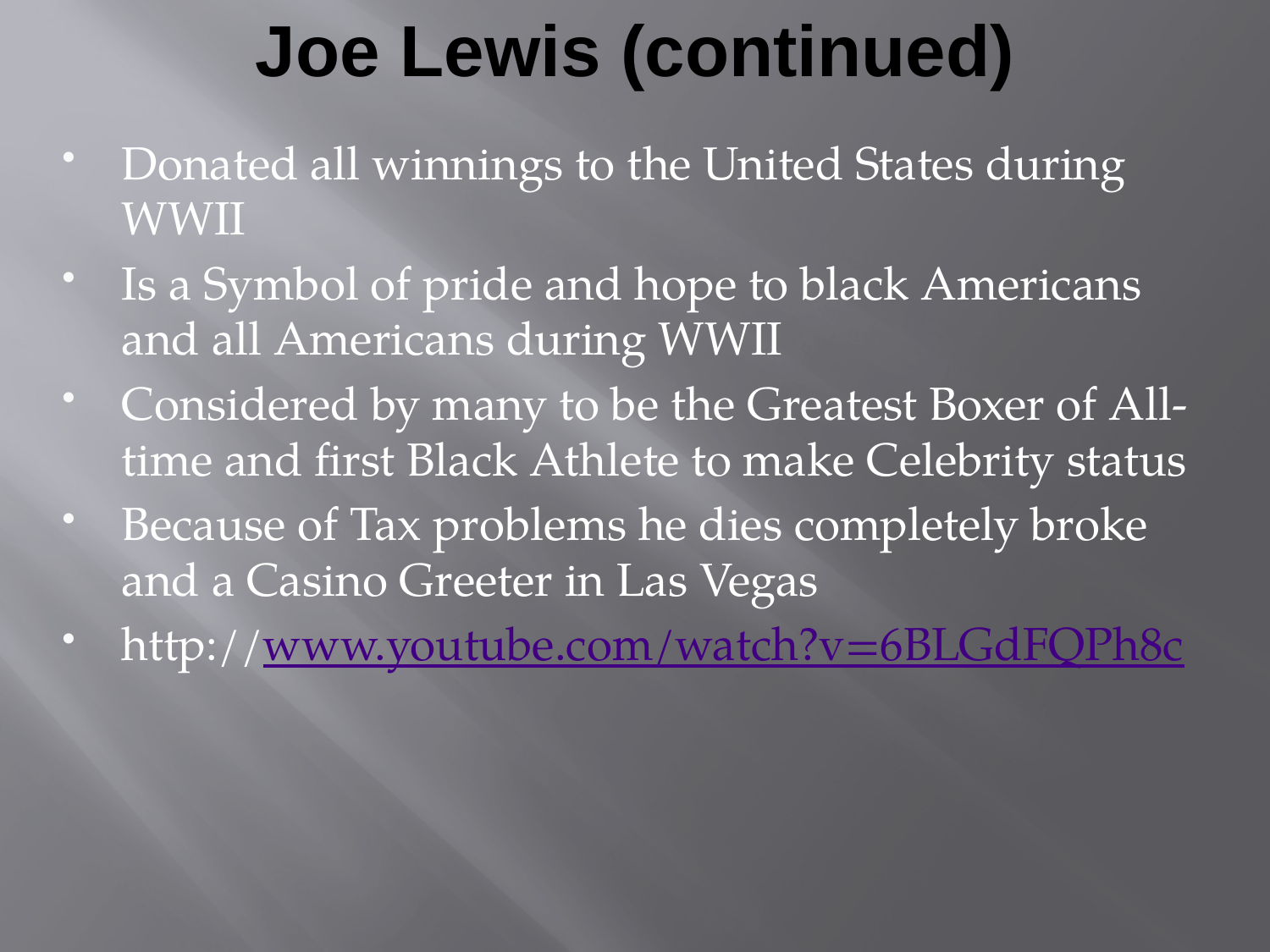

# Joe Lewis (continued)
Donated all winnings to the United States during WWII
Is a Symbol of pride and hope to black Americans and all Americans during WWII
Considered by many to be the Greatest Boxer of All-time and first Black Athlete to make Celebrity status
Because of Tax problems he dies completely broke and a Casino Greeter in Las Vegas
http://www.youtube.com/watch?v=6BLGdFQPh8c